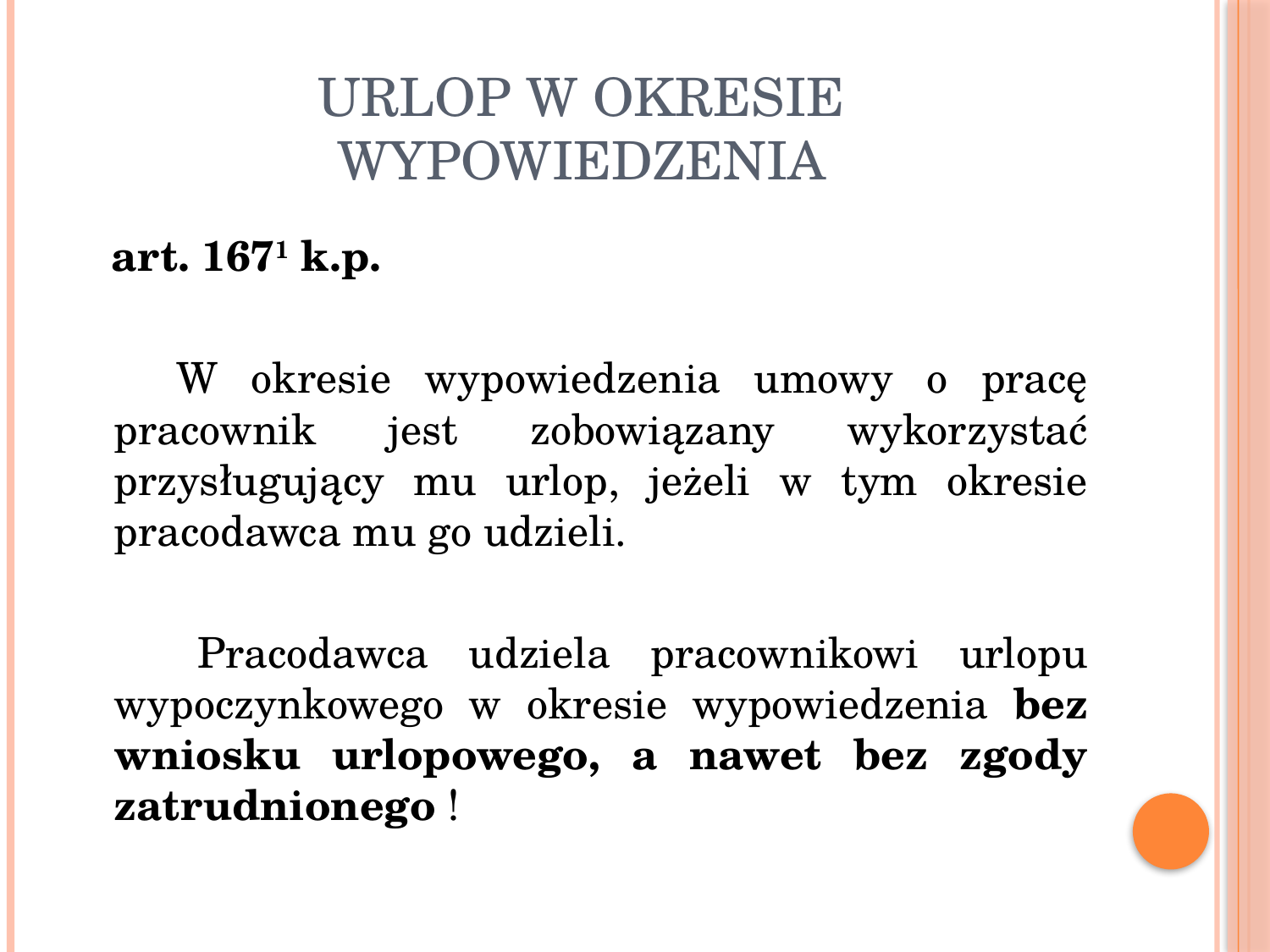

# urlop w okresie wypowiedzenia
   art. 1671 k.p.

   W okresie wypowiedzenia umowy o pracę pracownik jest zobowiązany wykorzystać przysługujący mu urlop, jeżeli w tym okresie pracodawca mu go udzieli.

   Pracodawca udziela pracownikowi urlopu wypoczynkowego w okresie wypowiedzenia bez wniosku urlopowego, a nawet bez zgody zatrudnionego !